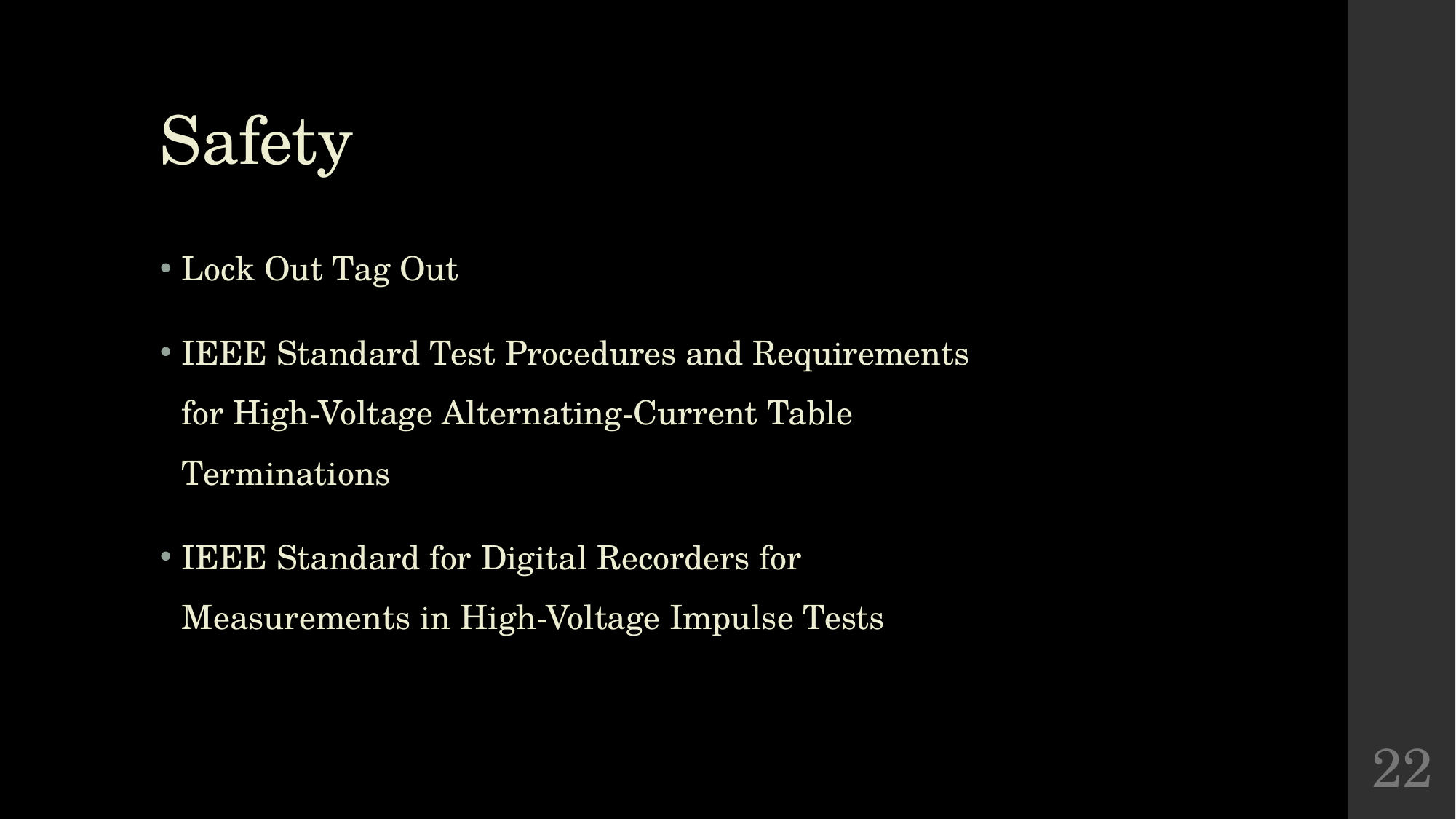

# Safety
Lock Out Tag Out
IEEE Standard Test Procedures and Requirements for High-Voltage Alternating-Current Table Terminations
IEEE Standard for Digital Recorders for Measurements in High-Voltage Impulse Tests
22